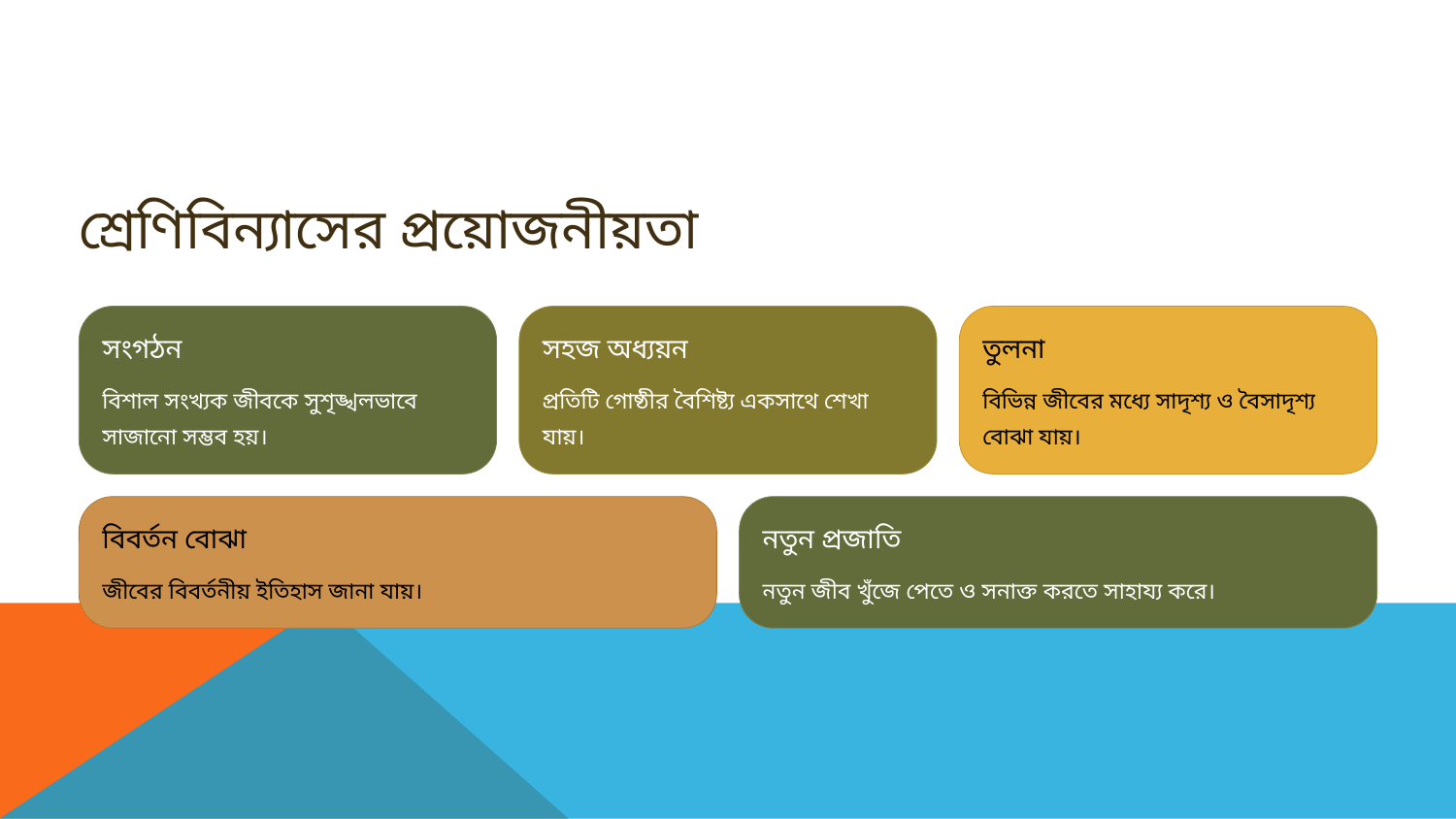

শ্রেণিবিন্যাসের প্রয়োজনীয়তা

সংগঠন
সহজ অধ্যয়ন
তুলনা
বিশাল সংখ্যক জীবকে সুশৃঙ্খলভাবে সাজানো সম্ভব হয়।
প্রতিটি গোষ্ঠীর বৈশিষ্ট্য একসাথে শেখা যায়।
বিভিন্ন জীবের মধ্যে সাদৃশ্য ও বৈসাদৃশ্য বোঝা যায়।

বিবর্তন বোঝা
নতুন প্রজাতি
জীবের বিবর্তনীয় ইতিহাস জানা যায়।
নতুন জীব খুঁজে পেতে ও সনাক্ত করতে সাহায্য করে।